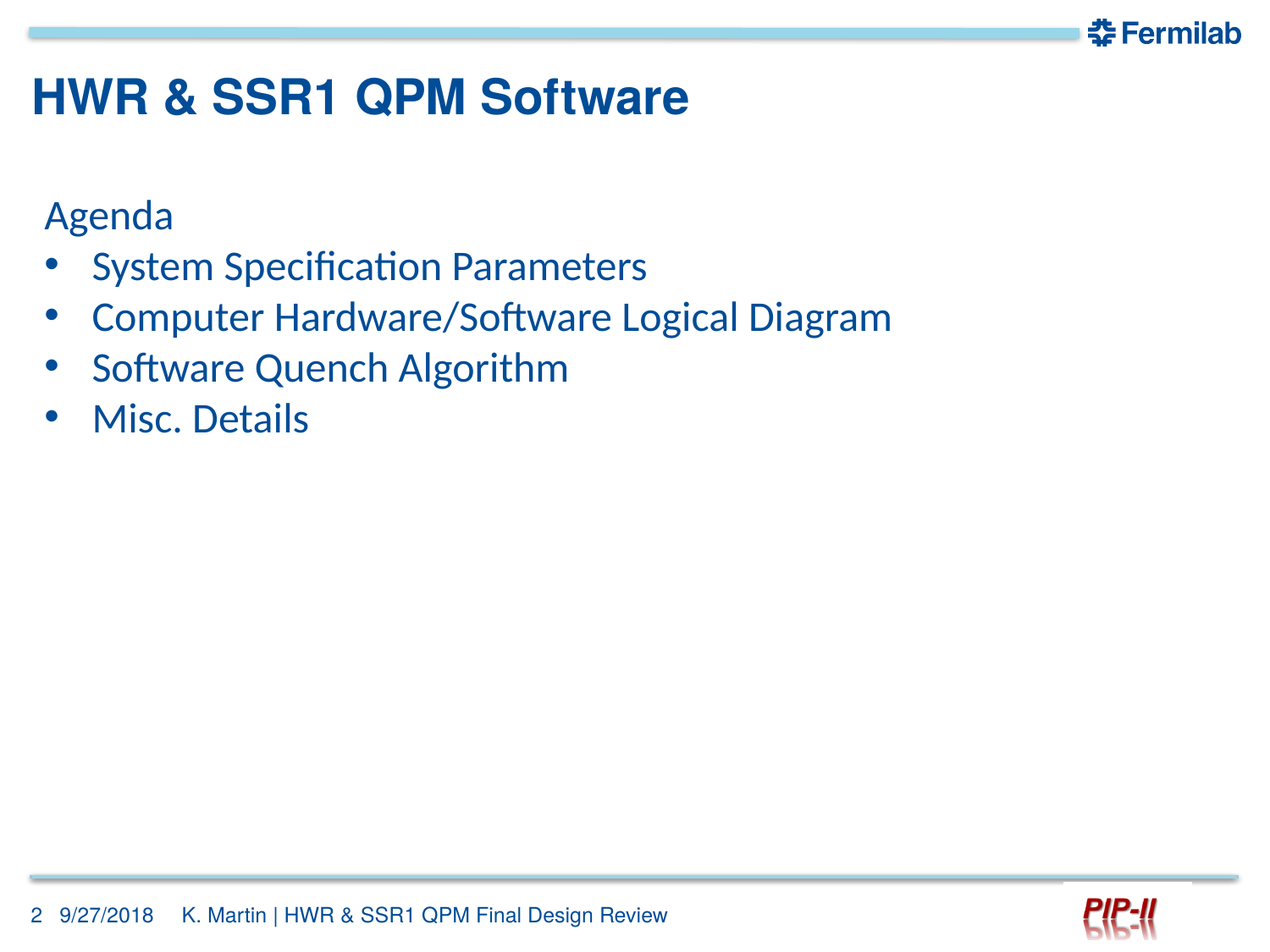

# HWR & SSR1 QPM Software
Agenda
System Specification Parameters
Computer Hardware/Software Logical Diagram
Software Quench Algorithm
Misc. Details

K. Martin | HWR & SSR1 QPM Final Design Review
2
9/27/2018